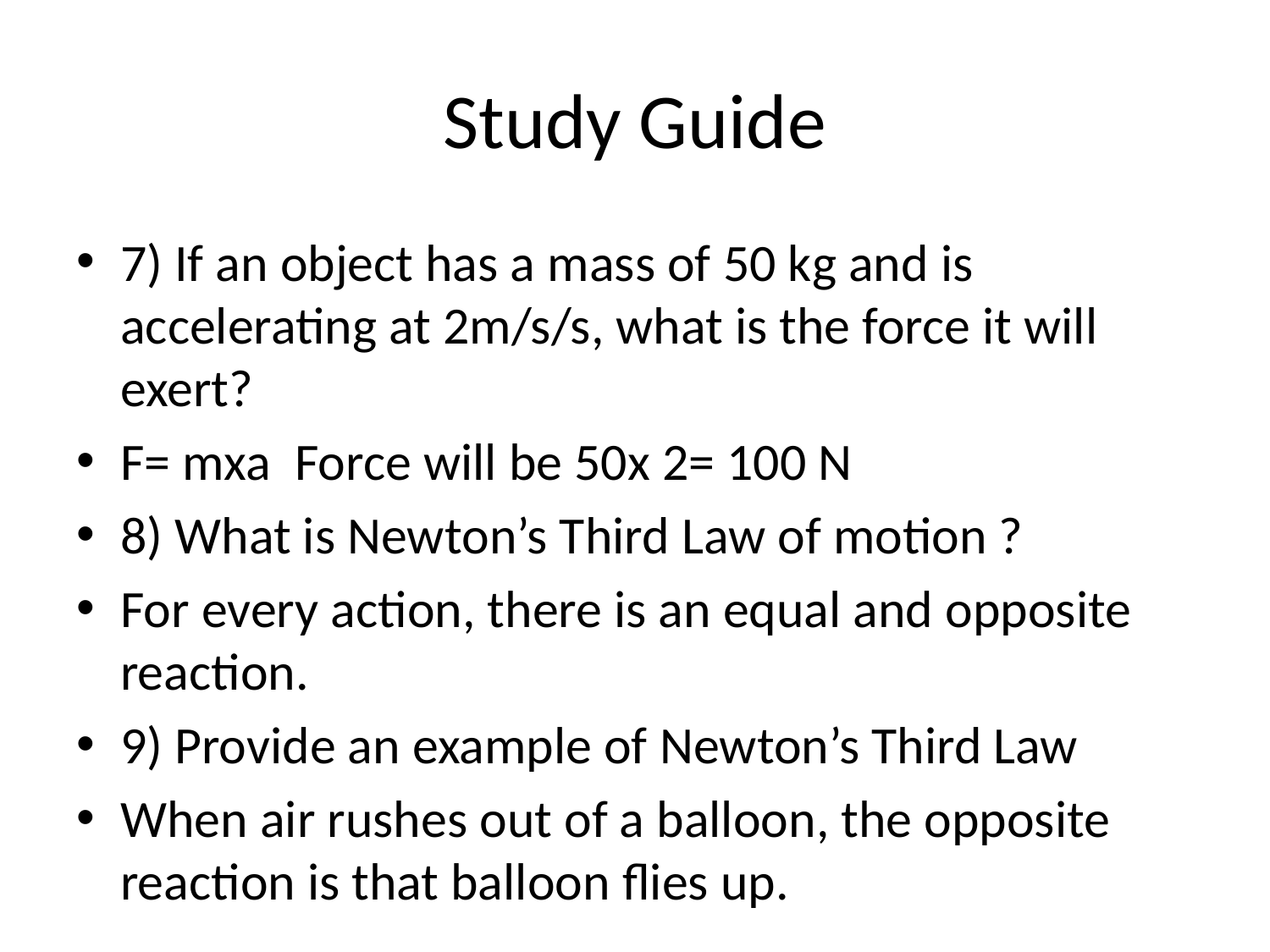

# Study Guide
7) If an object has a mass of 50 kg and is accelerating at 2m/s/s, what is the force it will exert?
F= mxa  Force will be 50x 2= 100 N
8) What is Newton’s Third Law of motion ?
For every action, there is an equal and opposite reaction.
9) Provide an example of Newton’s Third Law
When air rushes out of a balloon, the opposite  reaction is that balloon flies up.